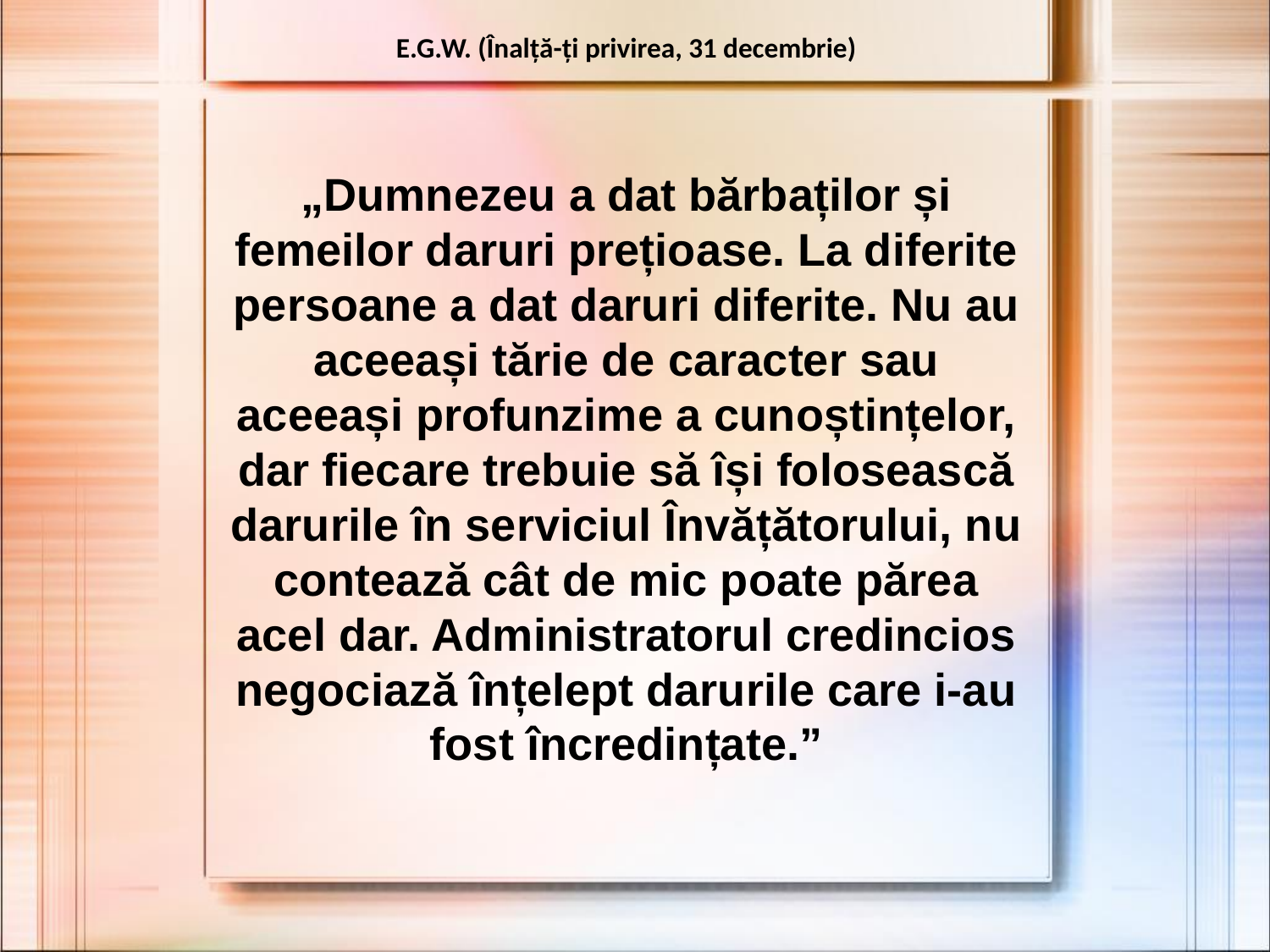

E.G.W. (Înalță-ți privirea, 31 decembrie)
„Dumnezeu a dat bărbaților și femeilor daruri prețioase. La diferite persoane a dat daruri diferite. Nu au aceeași tărie de caracter sau aceeași profunzime a cunoștințelor, dar fiecare trebuie să își folosească darurile în serviciul Învățătorului, nu contează cât de mic poate părea acel dar. Administratorul credincios negociază înțelept darurile care i-au fost încredințate.”